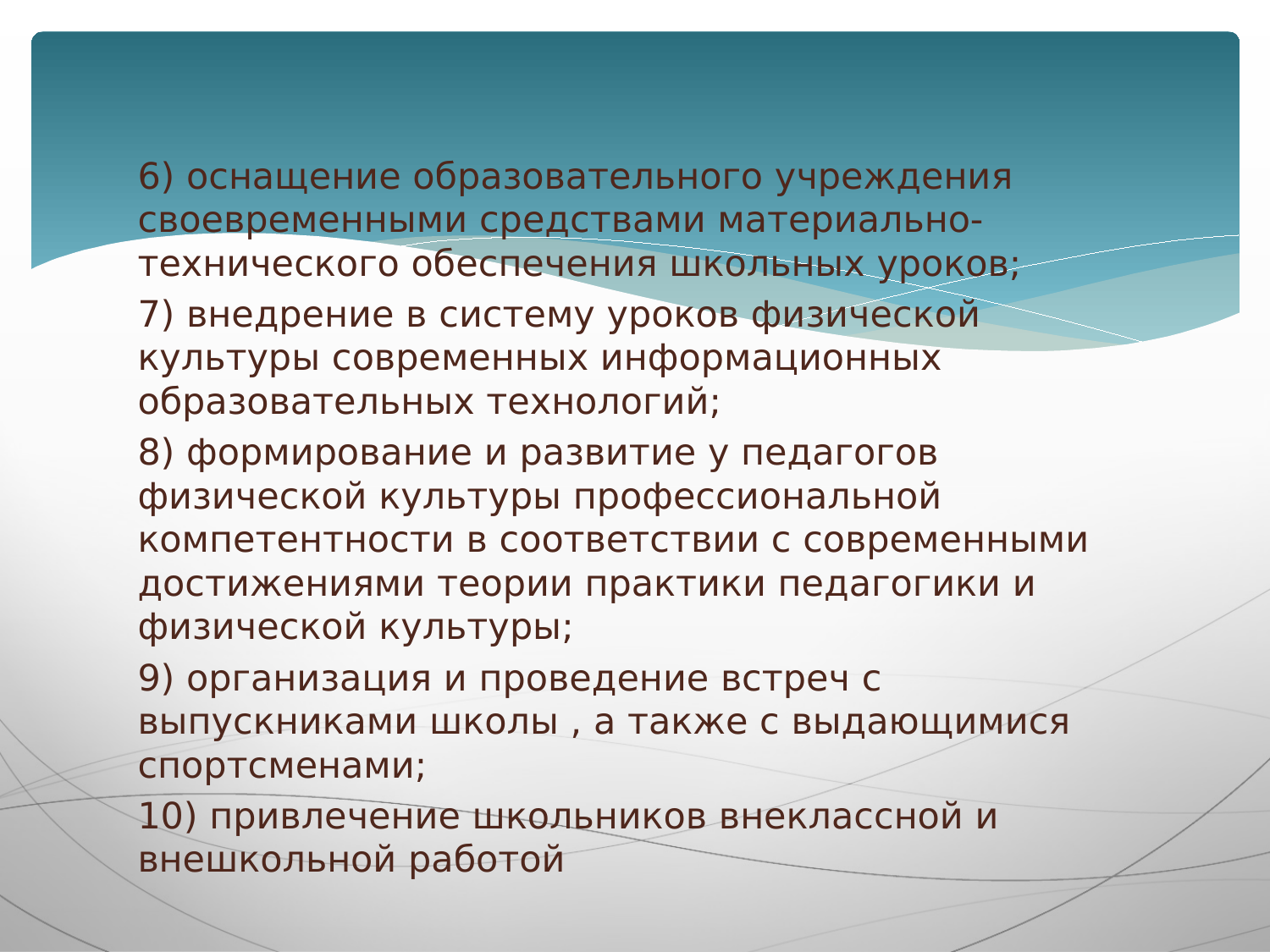

#
6) оснащение образовательного учреждения своевременными средствами материально-технического обеспечения школьных уроков;
7) внедрение в систему уроков физической культуры современных информационных образовательных технологий;
8) формирование и развитие у педагогов физической культуры профессиональной компетентности в соответствии с современными достижениями теории практики педагогики и физической культуры;
9) организация и проведение встреч с выпускниками школы , а также с выдающимися спортсменами;
10) привлечение школьников внеклассной и внешкольной работой